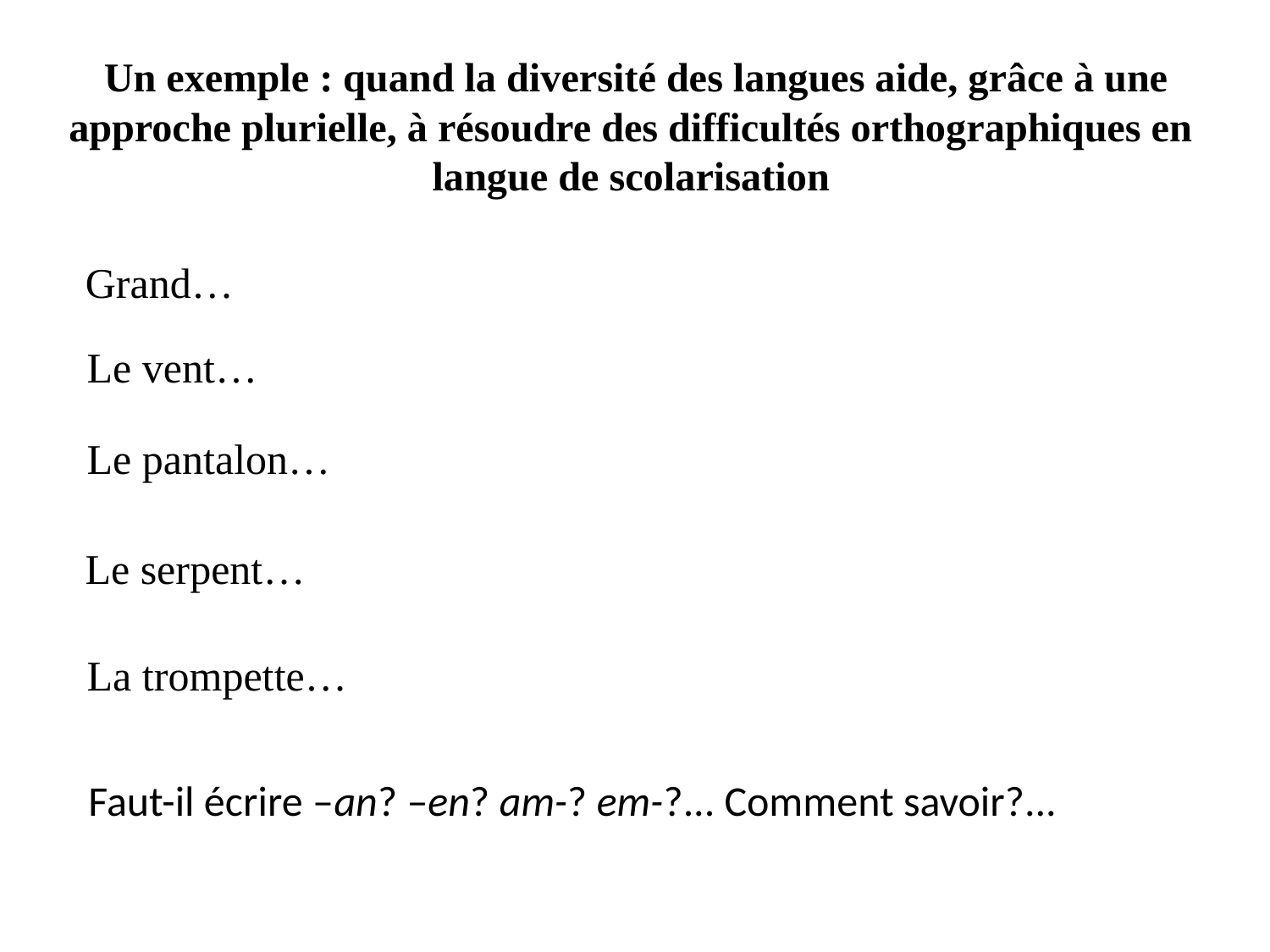

# Un exemple : quand la diversité des langues aide, grâce à une approche plurielle, à résoudre des difficultés orthographiques en langue de scolarisation
Grand…
Le vent…
Le pantalon…
Le serpent…
La trompette…
Faut-il écrire –an? –en? am-? em-?... Comment savoir?...